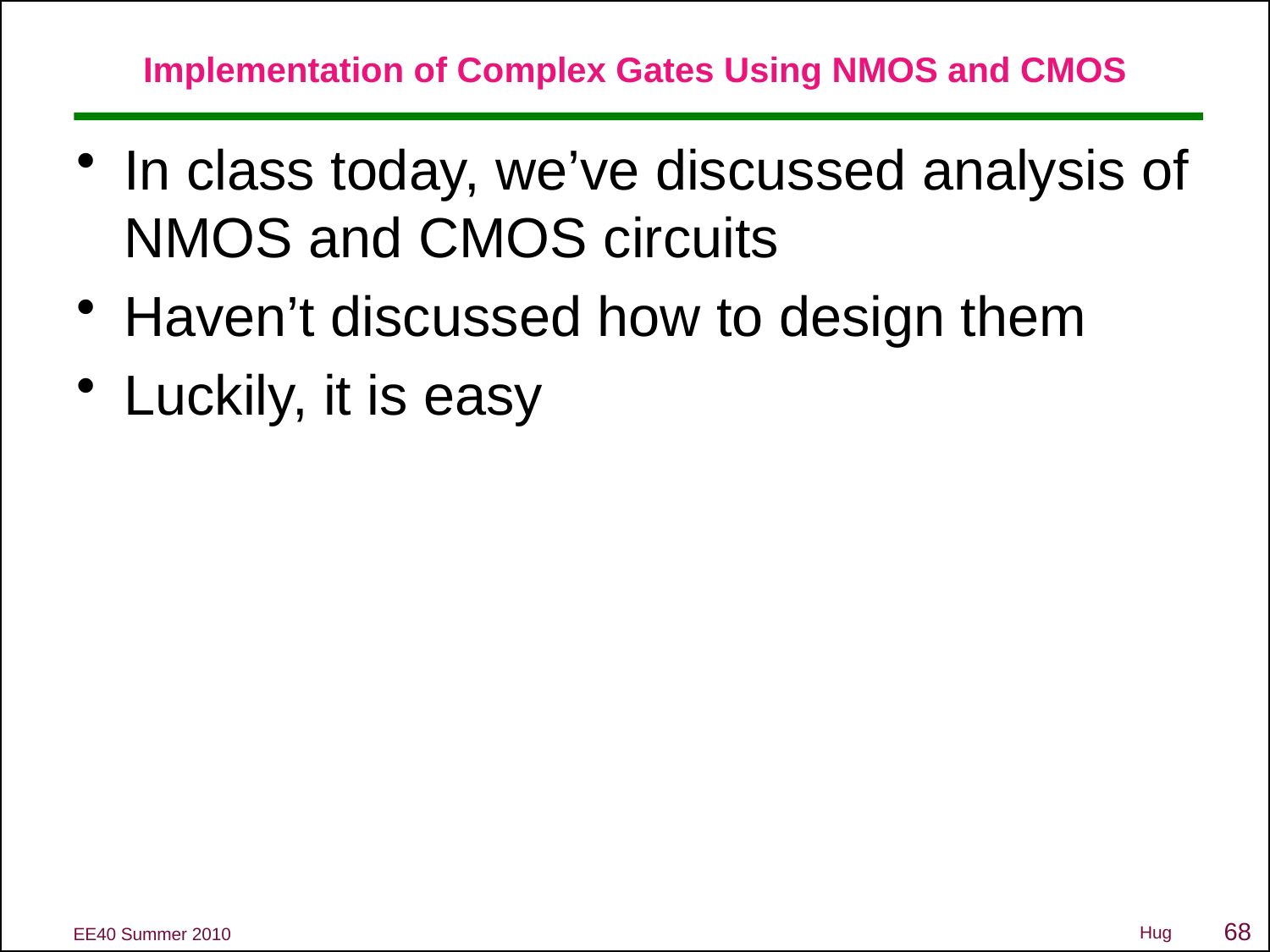

# Implementation of Complex Gates Using NMOS and CMOS
In class today, we’ve discussed analysis of NMOS and CMOS circuits
Haven’t discussed how to design them
Luckily, it is easy